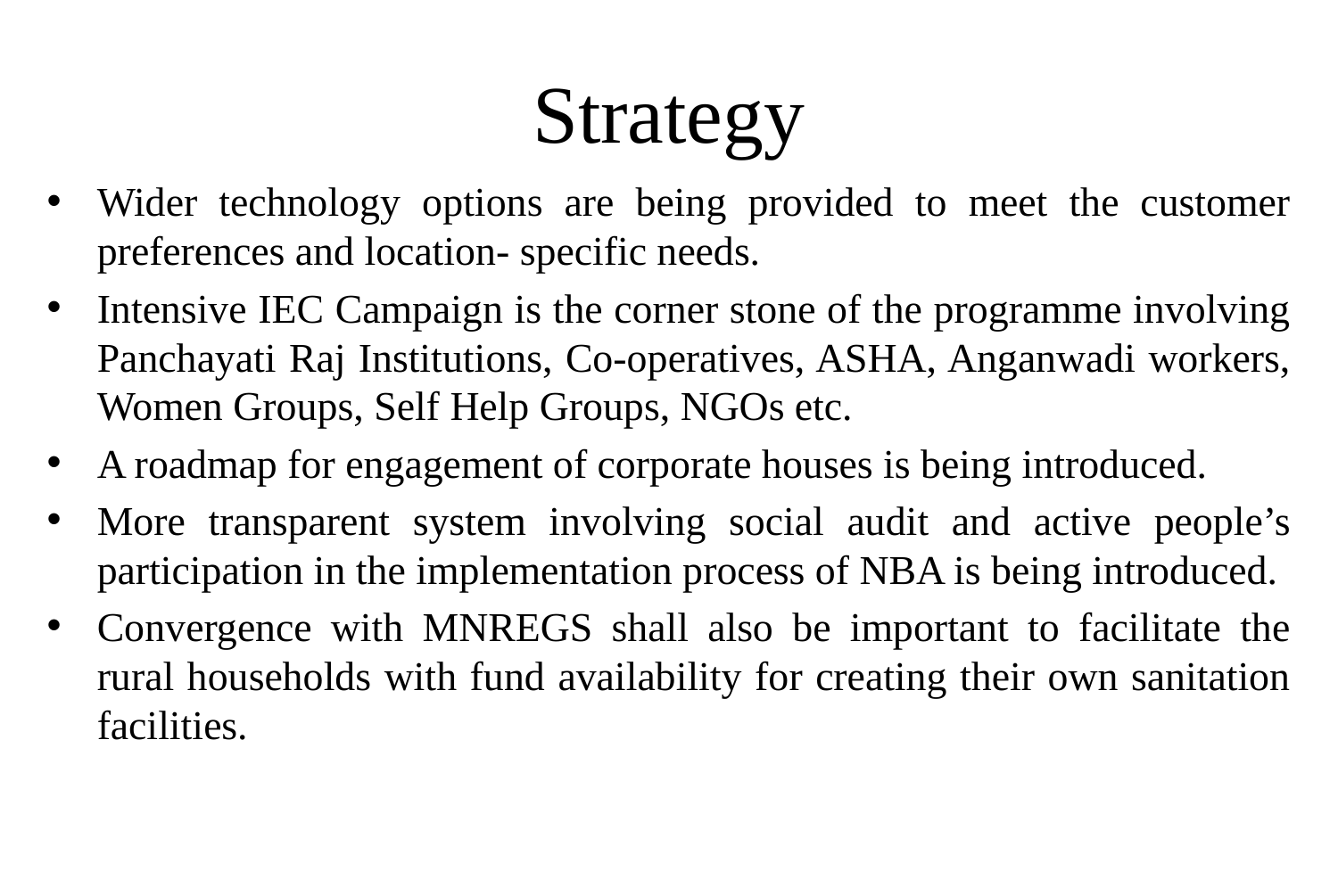

# Strategy
Wider technology options are being provided to meet the customer preferences and location- specific needs.
Intensive IEC Campaign is the corner stone of the programme involving Panchayati Raj Institutions, Co-operatives, ASHA, Anganwadi workers, Women Groups, Self Help Groups, NGOs etc.
A roadmap for engagement of corporate houses is being introduced.
More transparent system involving social audit and active people’s participation in the implementation process of NBA is being introduced.
Convergence with MNREGS shall also be important to facilitate the rural households with fund availability for creating their own sanitation facilities.